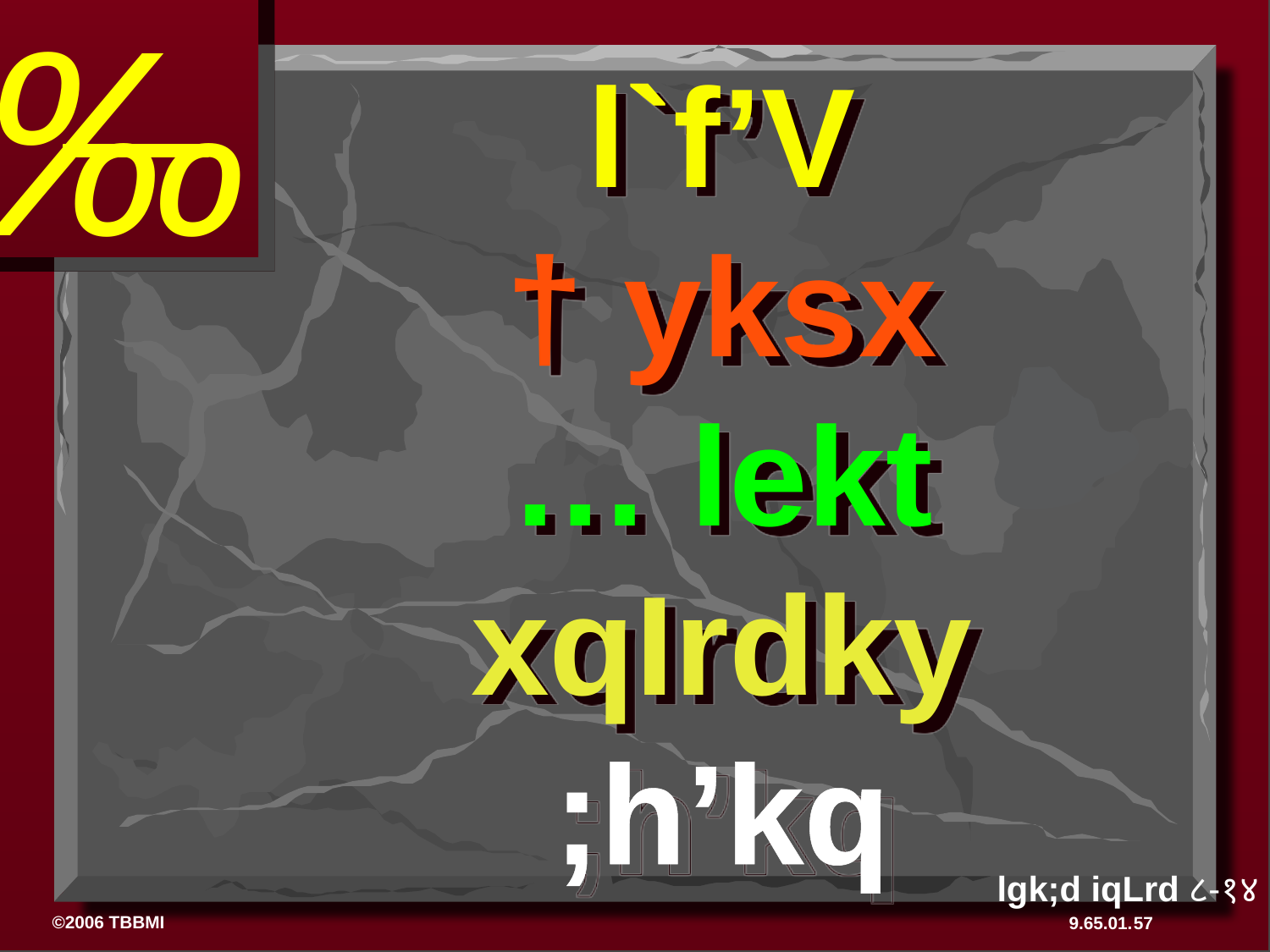

‰

l`f’V
† yksx
… lekt
xqIrdky
;h’kq

lgk;d iqLrd ८-१४

57